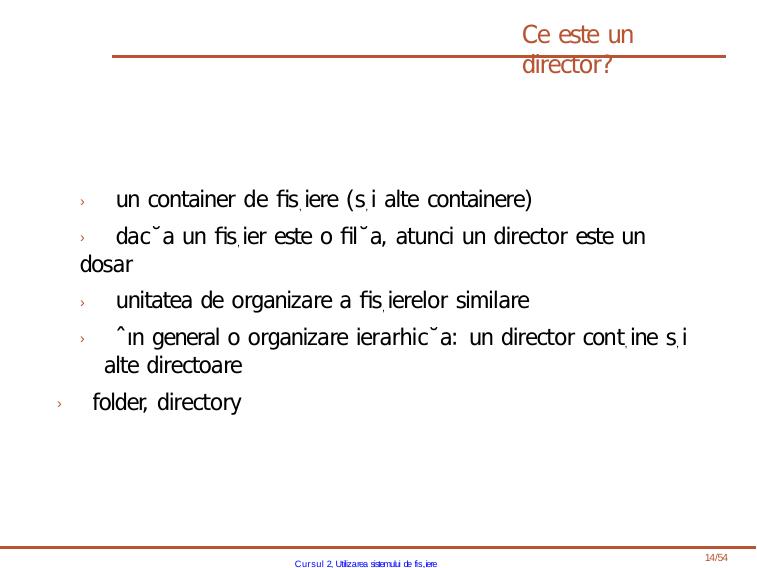

# Ce este un director?

›  un container de fis, iere (s, i alte containere)
›  dac˘a un fis, ier este o fil˘a, atunci un director este un dosar
›  unitatea de organizare a fis, ierelor similare
›  ˆın general o organizare ierarhic˘a: un director cont, ine s, i alte directoare
›  folder, directory

Cursul 2, Utilizarea sistemului de fis,iere
14/54